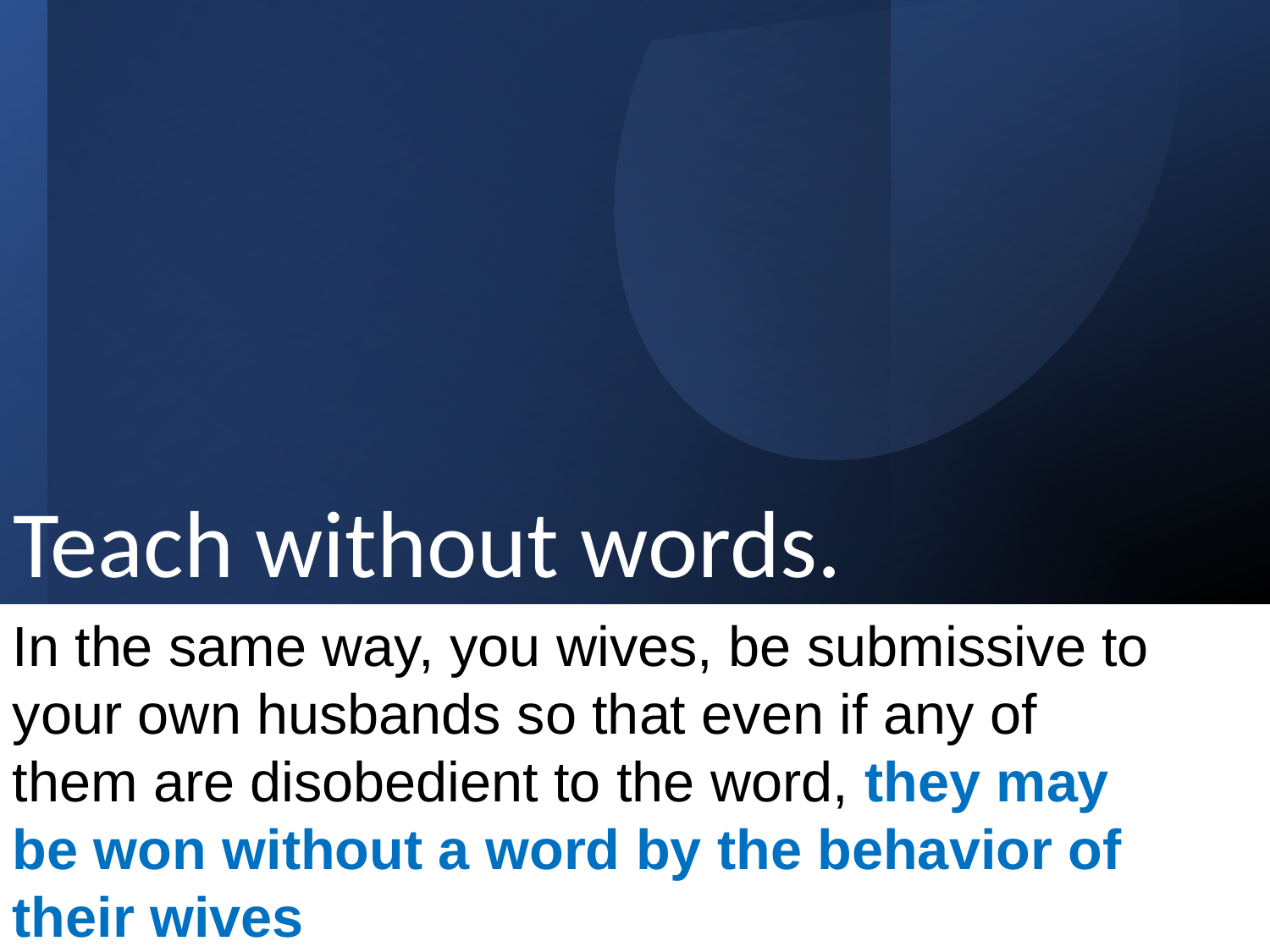

Teach without words.
In the same way, you wives, be submissive to your own husbands so that even if any of them are disobedient to the word, they may be won without a word by the behavior of their wives																				      1 Peter 3:1